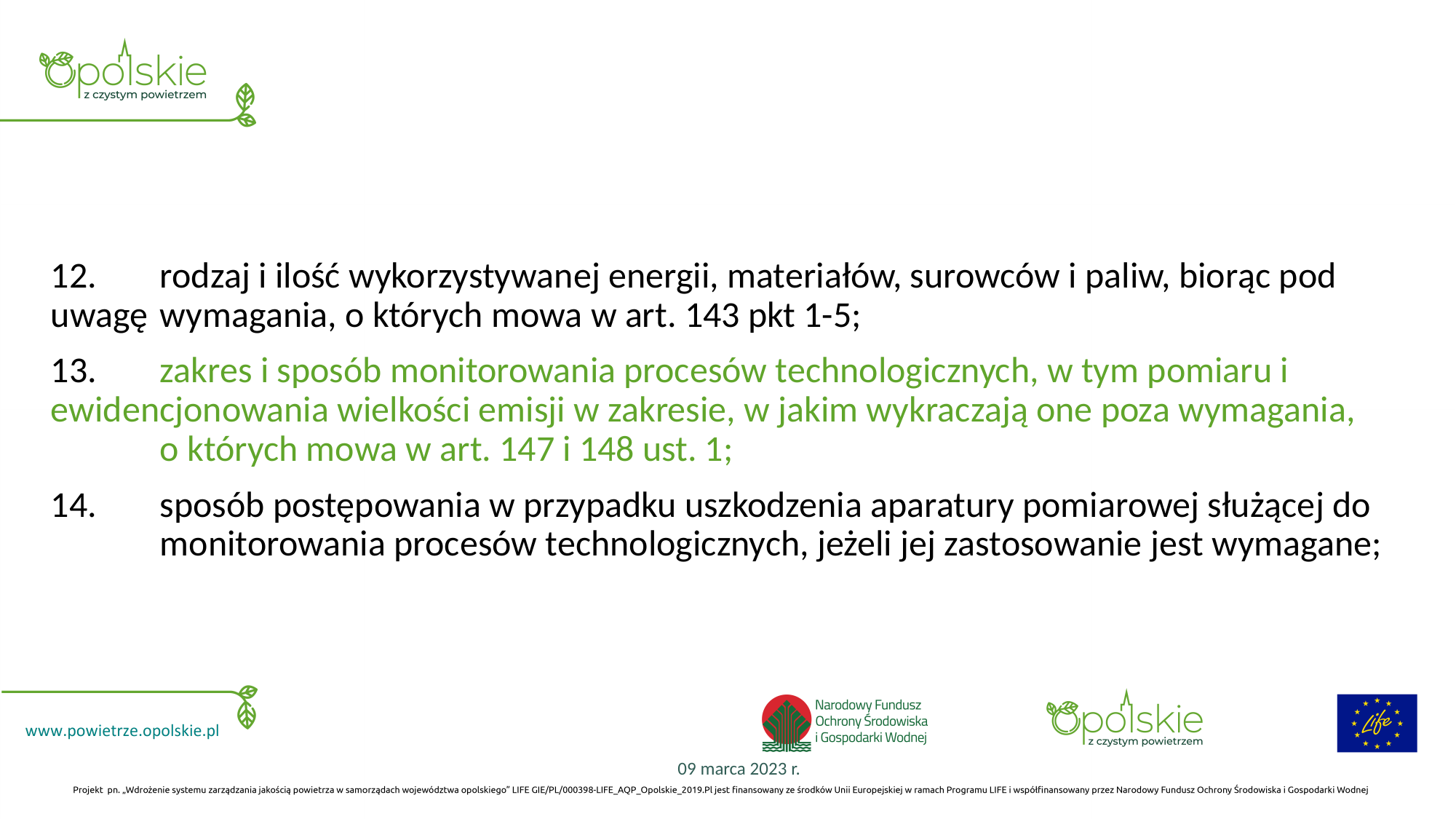

# 12.	rodzaj i ilość wykorzystywanej energii, materiałów, surowców i paliw, biorąc pod uwagę 	wymagania, o których mowa w art. 143 pkt 1-5; 13.	zakres i sposób monitorowania procesów technologicznych, w tym pomiaru i 	ewidencjonowania wielkości emisji w zakresie, w jakim wykraczają one poza wymagania, 	o których mowa w art. 147 i 148 ust. 1; 14.	sposób postępowania w przypadku uszkodzenia aparatury pomiarowej służącej do 	monitorowania procesów technologicznych, jeżeli jej zastosowanie jest wymagane;
09 marca 2023 r.